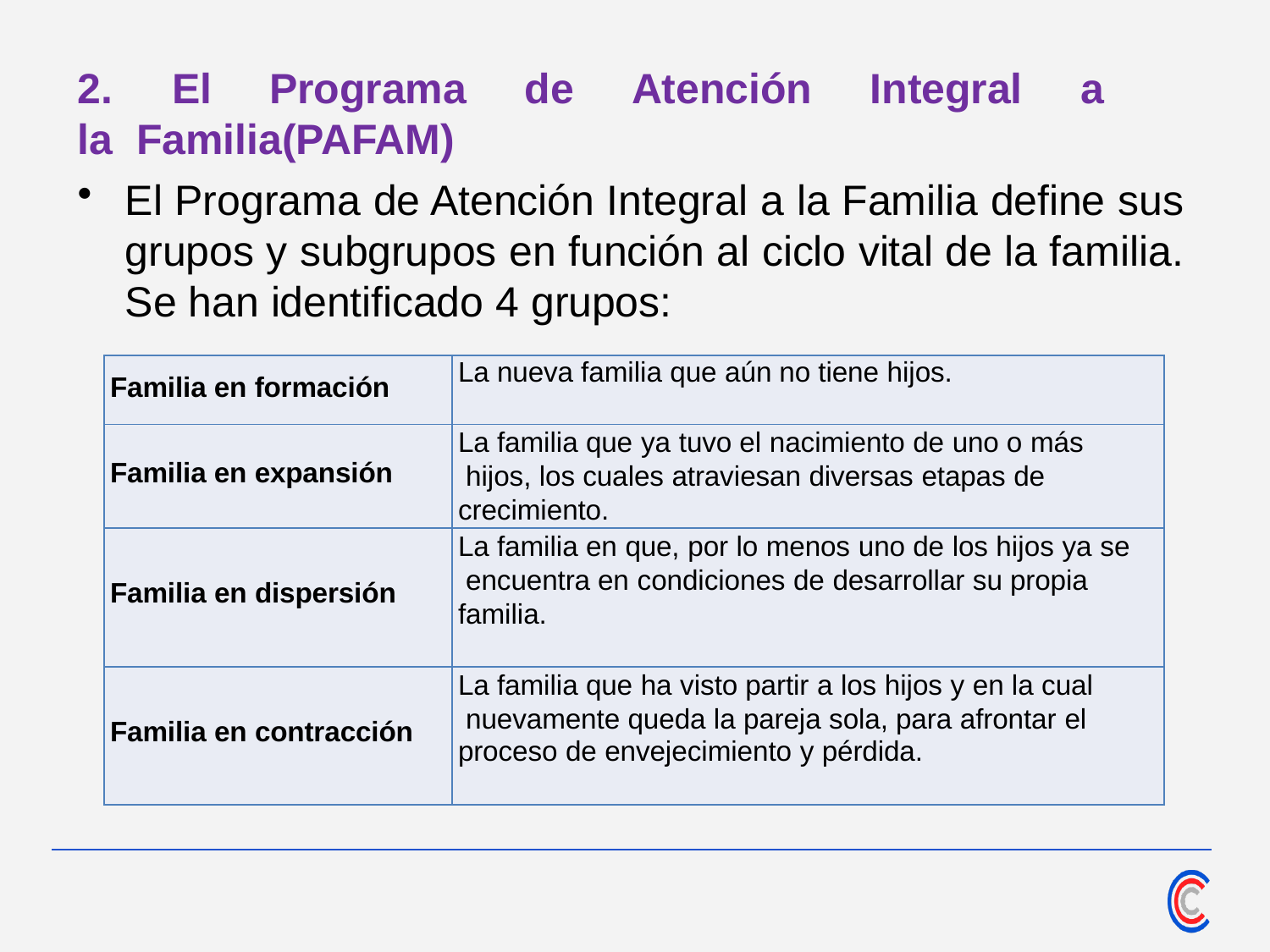

#

2.	El	Programa	de	Atención	Integral	a	la  Familia(PAFAM)
El Programa de Atención Integral a la Familia define sus  grupos y subgrupos en función al ciclo vital de la familia.  Se han identificado 4 grupos:
| Familia en formación | La nueva familia que aún no tiene hijos. |
| --- | --- |
| Familia en expansión | La familia que ya tuvo el nacimiento de uno o más hijos, los cuales atraviesan diversas etapas de crecimiento. |
| Familia en dispersión | La familia en que, por lo menos uno de los hijos ya se encuentra en condiciones de desarrollar su propia familia. |
| Familia en contracción | La familia que ha visto partir a los hijos y en la cual nuevamente queda la pareja sola, para afrontar el proceso de envejecimiento y pérdida. |